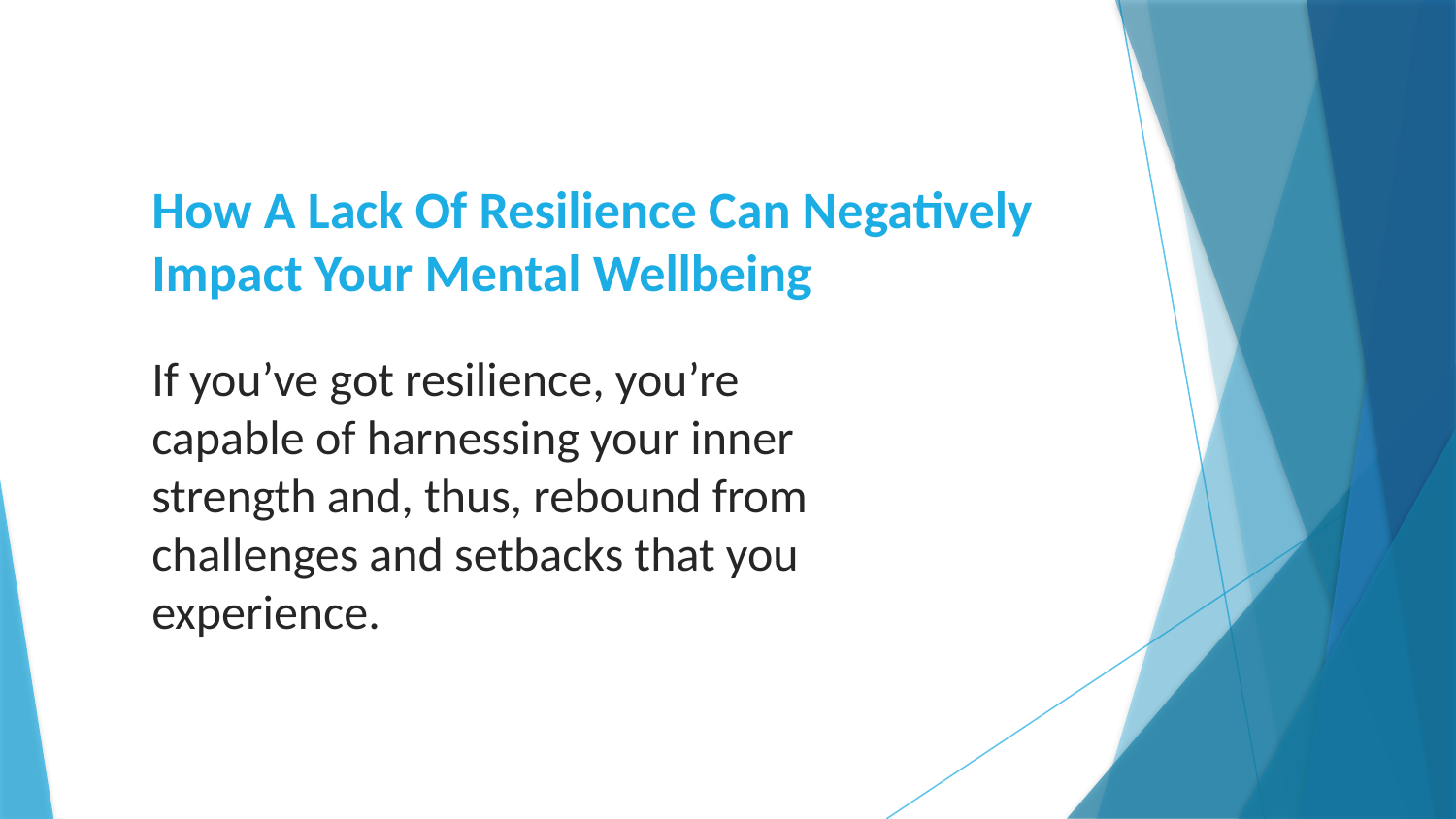

# How A Lack Of Resilience Can Negatively Impact Your Mental Wellbeing
If you’ve got resilience, you’re capable of harnessing your inner strength and, thus, rebound from challenges and setbacks that you experience.